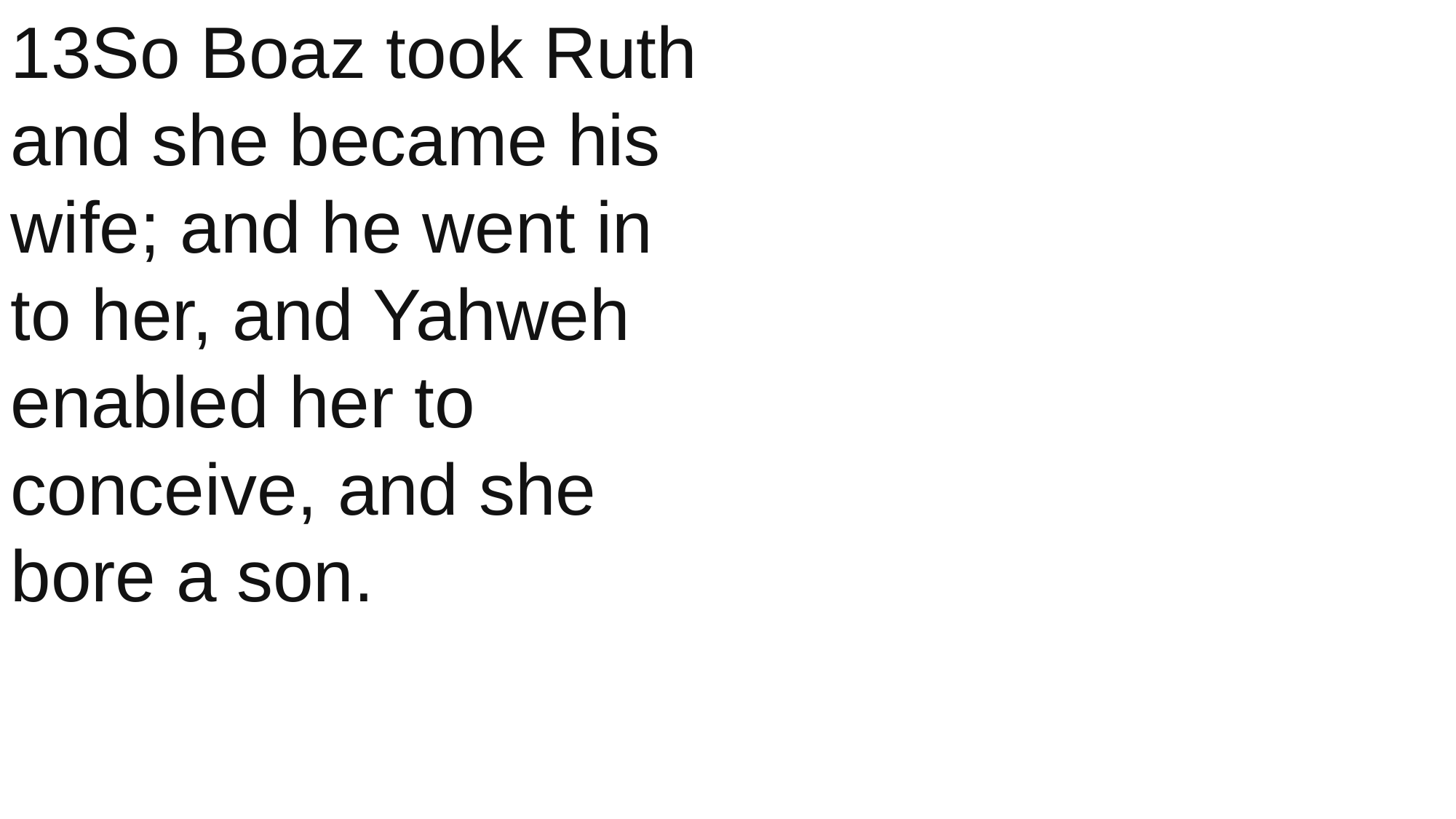

13So Boaz took Ruth and she became his wife; and he went in to her, and Yahweh enabled her to conceive, and she bore a son.